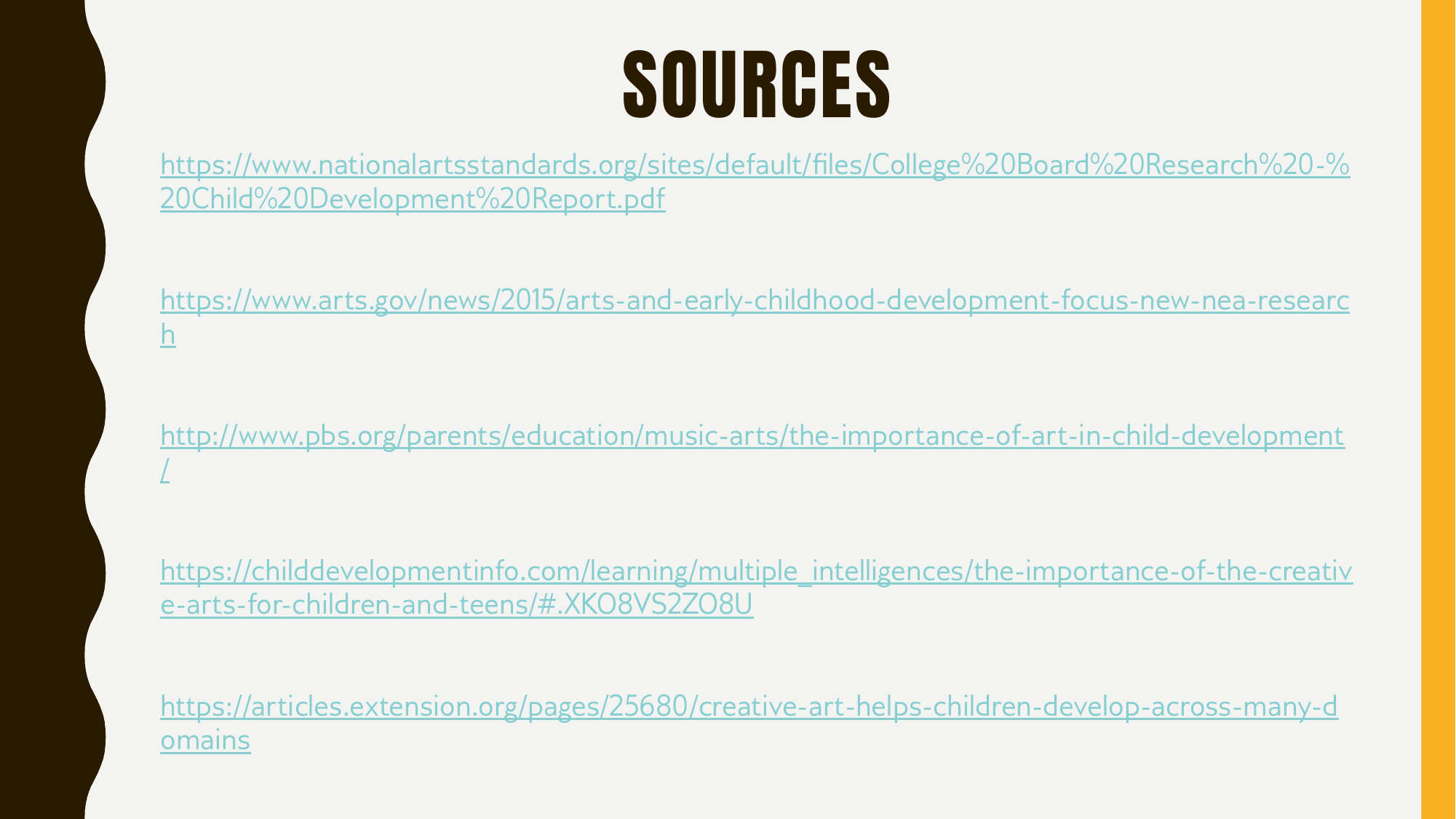

# Sources
https://www.nationalartsstandards.org/sites/default/files/College%20Board%20Research%20-%20Child%20Development%20Report.pdf

https://www.arts.gov/news/2015/arts-and-early-childhood-development-focus-new-nea-research

http://www.pbs.org/parents/education/music-arts/the-importance-of-art-in-child-development/

https://childdevelopmentinfo.com/learning/multiple_intelligences/the-importance-of-the-creative-arts-for-children-and-teens/#.XKO8VS2ZO8U

https://articles.extension.org/pages/25680/creative-art-helps-children-develop-across-many-domains

https://hsecp.org/the-influence-of-art-on-childrens-social-and-emotional-development/